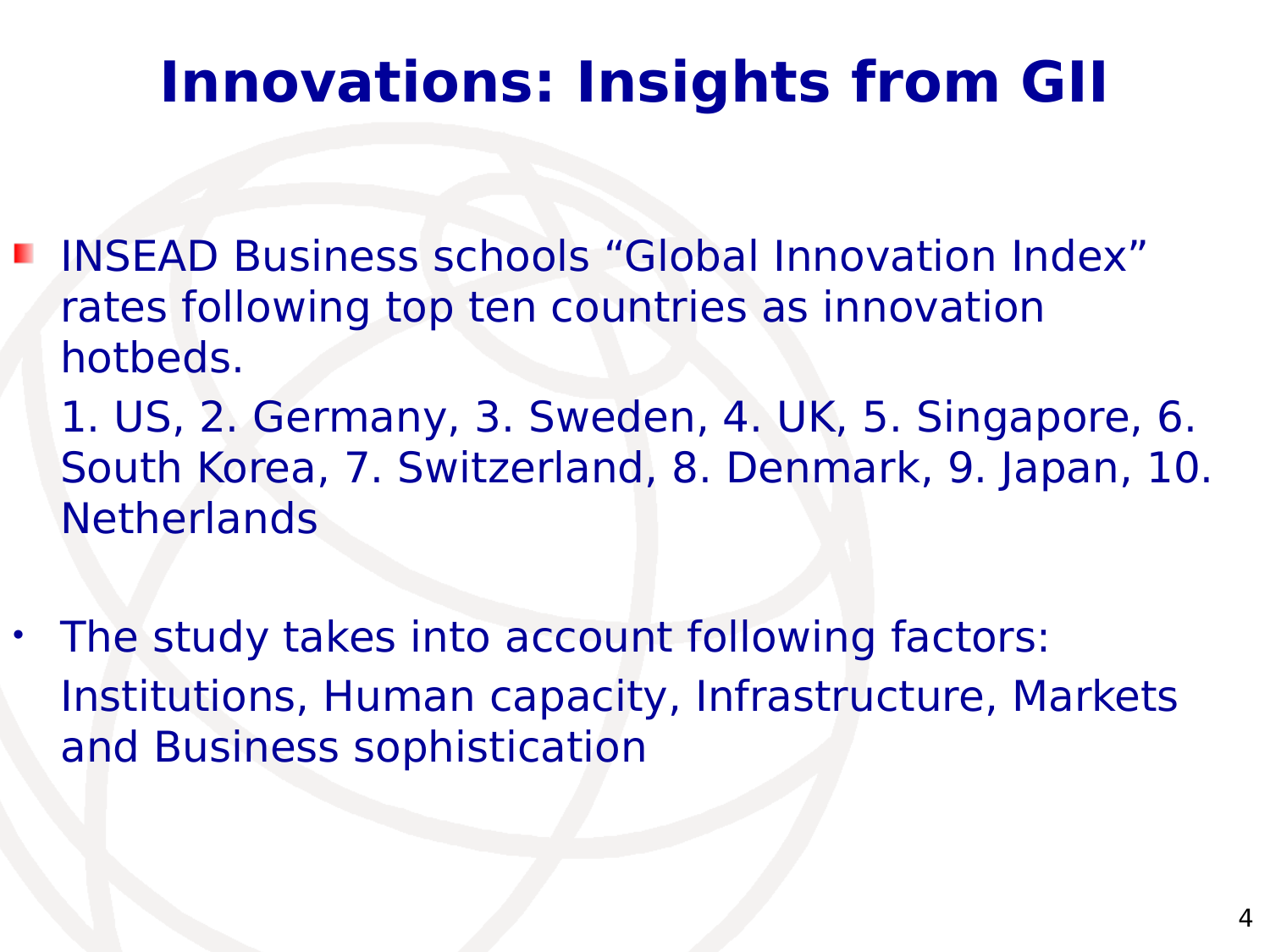

# Innovations: Insights from GII
INSEAD Business schools “Global Innovation Index” rates following top ten countries as innovation hotbeds.
	1. US, 2. Germany, 3. Sweden, 4. UK, 5. Singapore, 6. South Korea, 7. Switzerland, 8. Denmark, 9. Japan, 10. Netherlands

The study takes into account following factors:
	Institutions, Human capacity, Infrastructure, Markets and Business sophistication
4